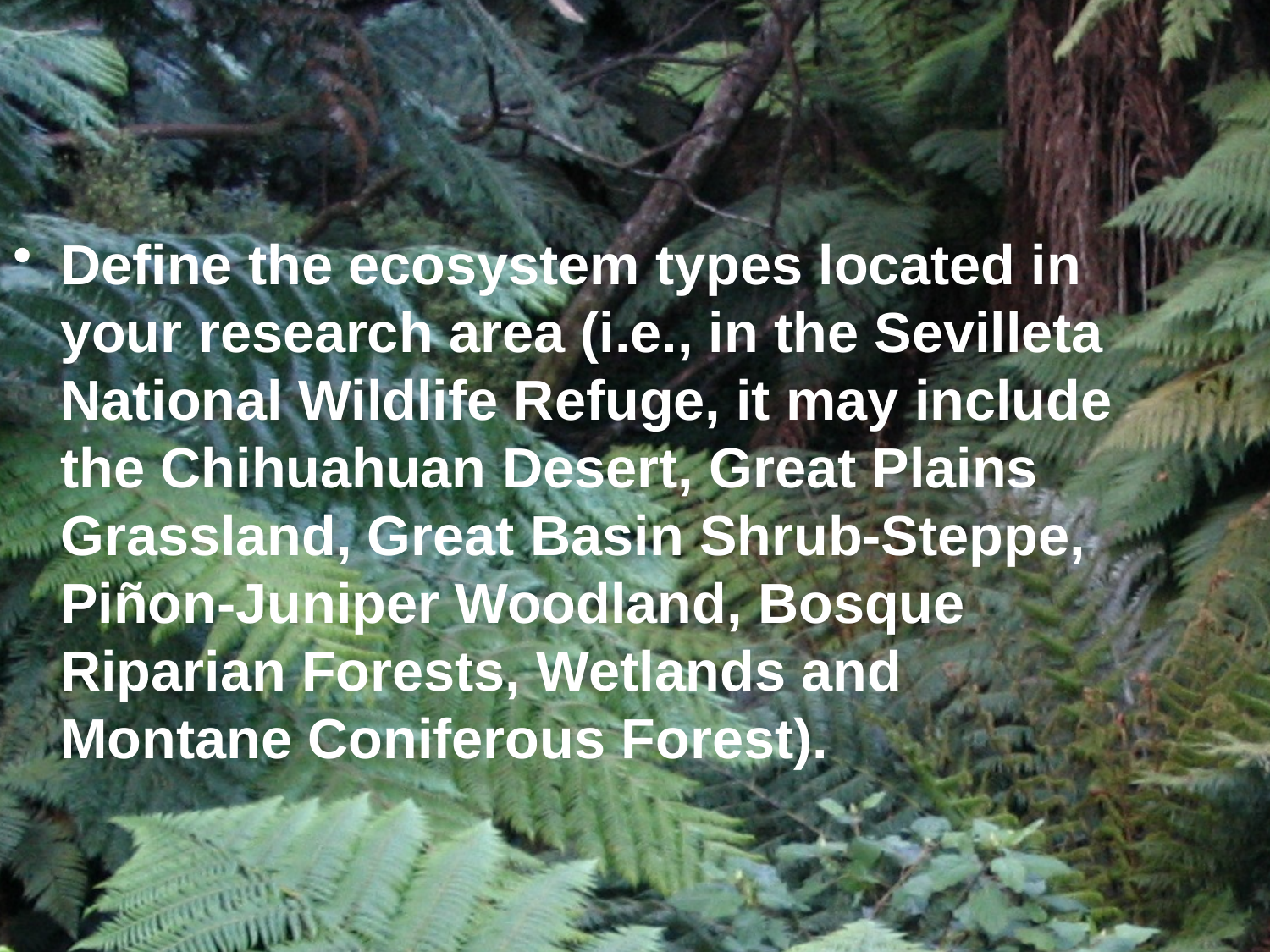

Define the ecosystem types located in your research area (i.e., in the Sevilleta National Wildlife Refuge, it may include the Chihuahuan Desert, Great Plains Grassland, Great Basin Shrub-Steppe, Piñon-Juniper Woodland, Bosque Riparian Forests, Wetlands and Montane Coniferous Forest).